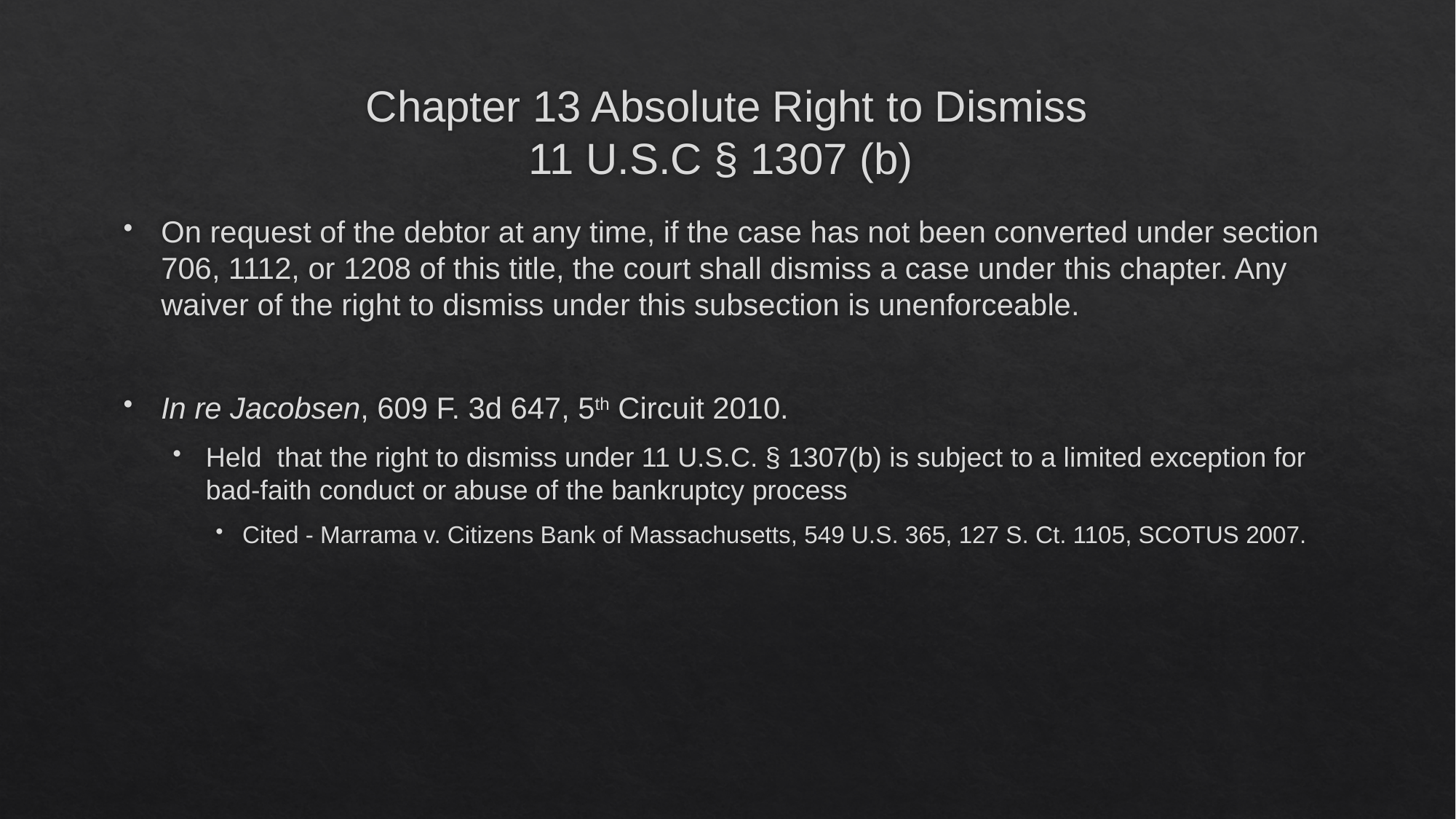

# Chapter 13 Absolute Right to Dismiss 11 U.S.C § 1307 (b)
On request of the debtor at any time, if the case has not been converted under section 706, 1112, or 1208 of this title, the court shall dismiss a case under this chapter. Any waiver of the right to dismiss under this subsection is unenforceable.

In re Jacobsen, 609 F. 3d 647, 5th Circuit 2010.
Held  that the right to dismiss under 11 U.S.C. § 1307(b) is subject to a limited exception for bad-faith conduct or abuse of the bankruptcy process
Cited - Marrama v. Citizens Bank of Massachusetts, 549 U.S. 365, 127 S. Ct. 1105, SCOTUS 2007.